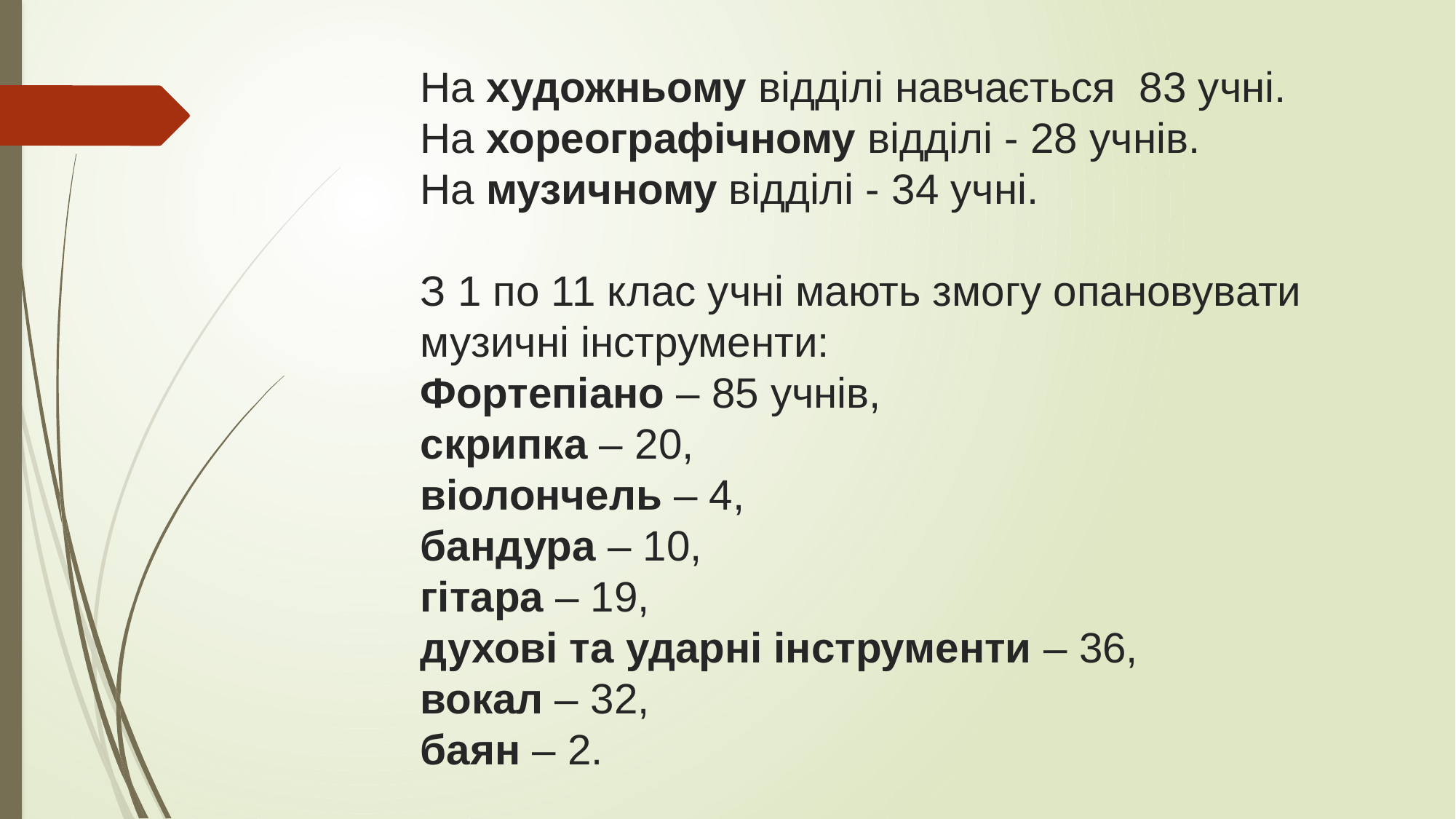

# На художньому відділі навчається  83 учні. На хореографічному відділі - 28 учнів. На музичному відділі - 34 учні. З 1 по 11 клас учні мають змогу опановувати музичні інструменти: Фортепіано – 85 учнів, скрипка – 20, віолончель – 4, бандура – 10, гітара – 19, духові та ударні інструменти – 36, вокал – 32, баян – 2.